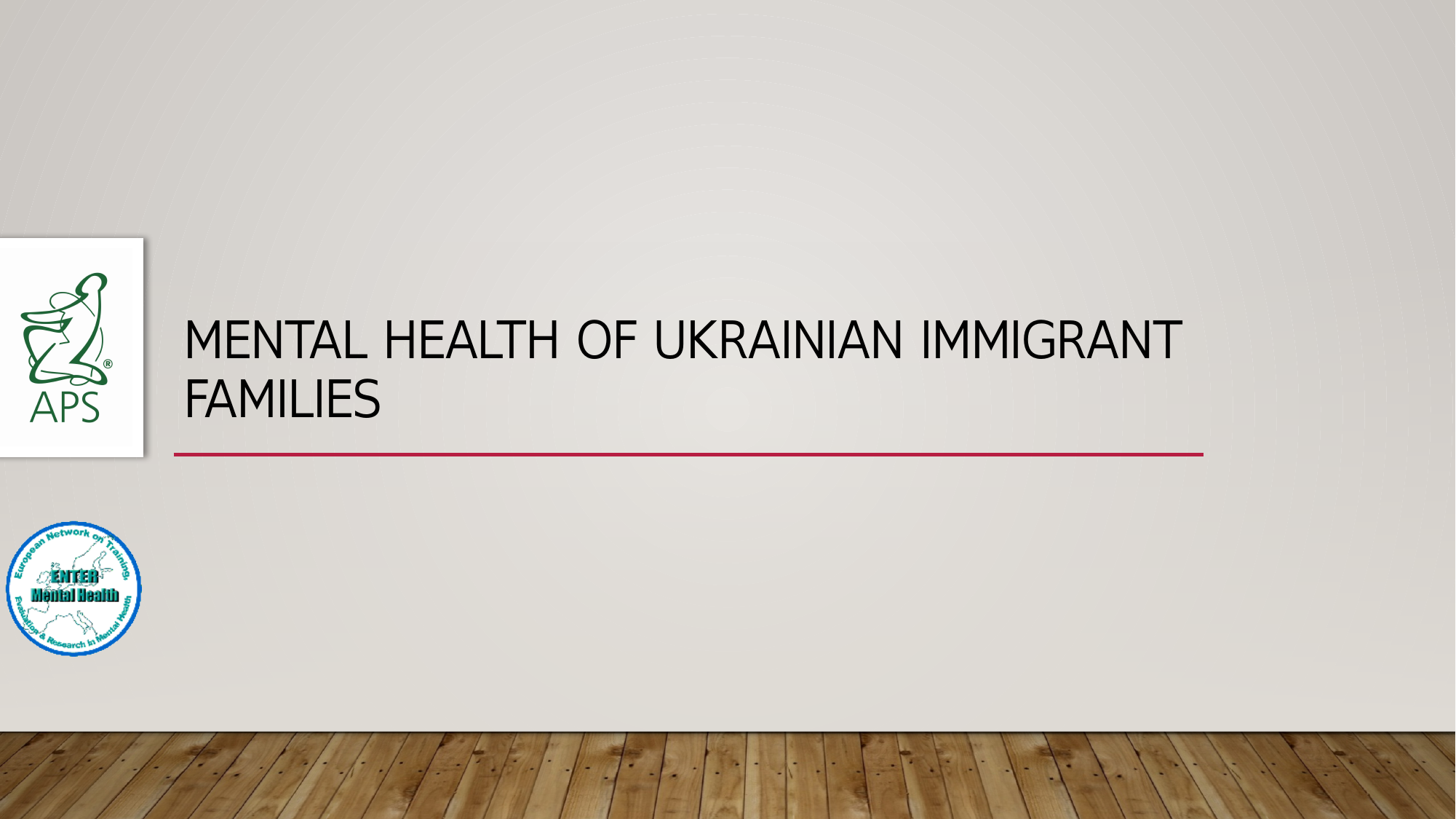

# Mental health of Ukrainian immigrant families